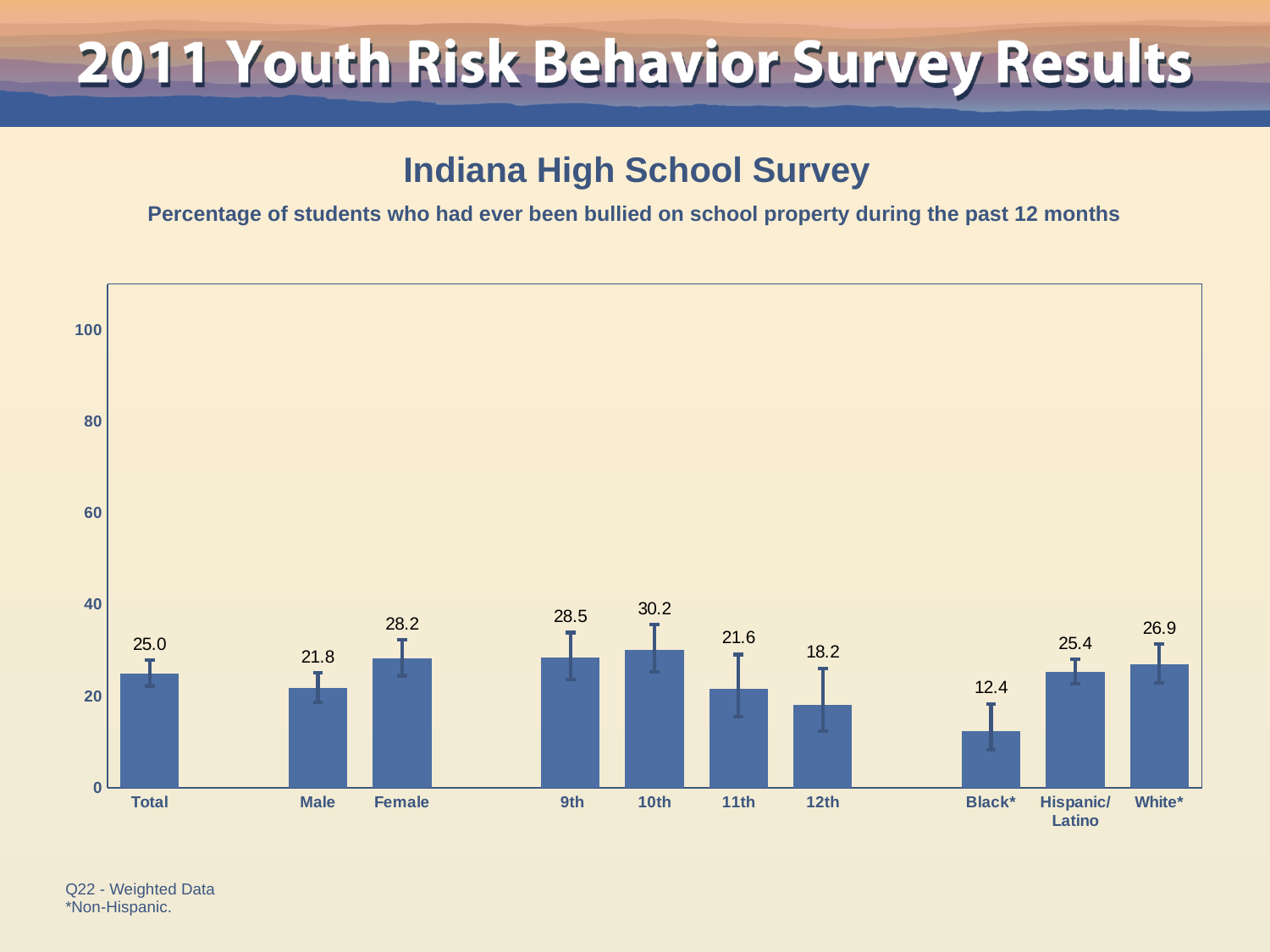

Indiana High School Survey
Percentage of students who had ever been bullied on school property during the past 12 months

### Chart

| Category | Series 1 |
|---|---|
| Total | 25.0 |
|  | None |
| Male | 21.8 |
| Female | 28.2 |
|  | None |
|  9th | 28.5 |
| 10th | 30.2 |
| 11th | 21.6 |
| 12th | 18.2 |
|  | None |
| Black* | 12.4 |
| Hispanic/
Latino | 25.4 |
| White* | 26.9 |
Q22 - Weighted Data
*Non-Hispanic.